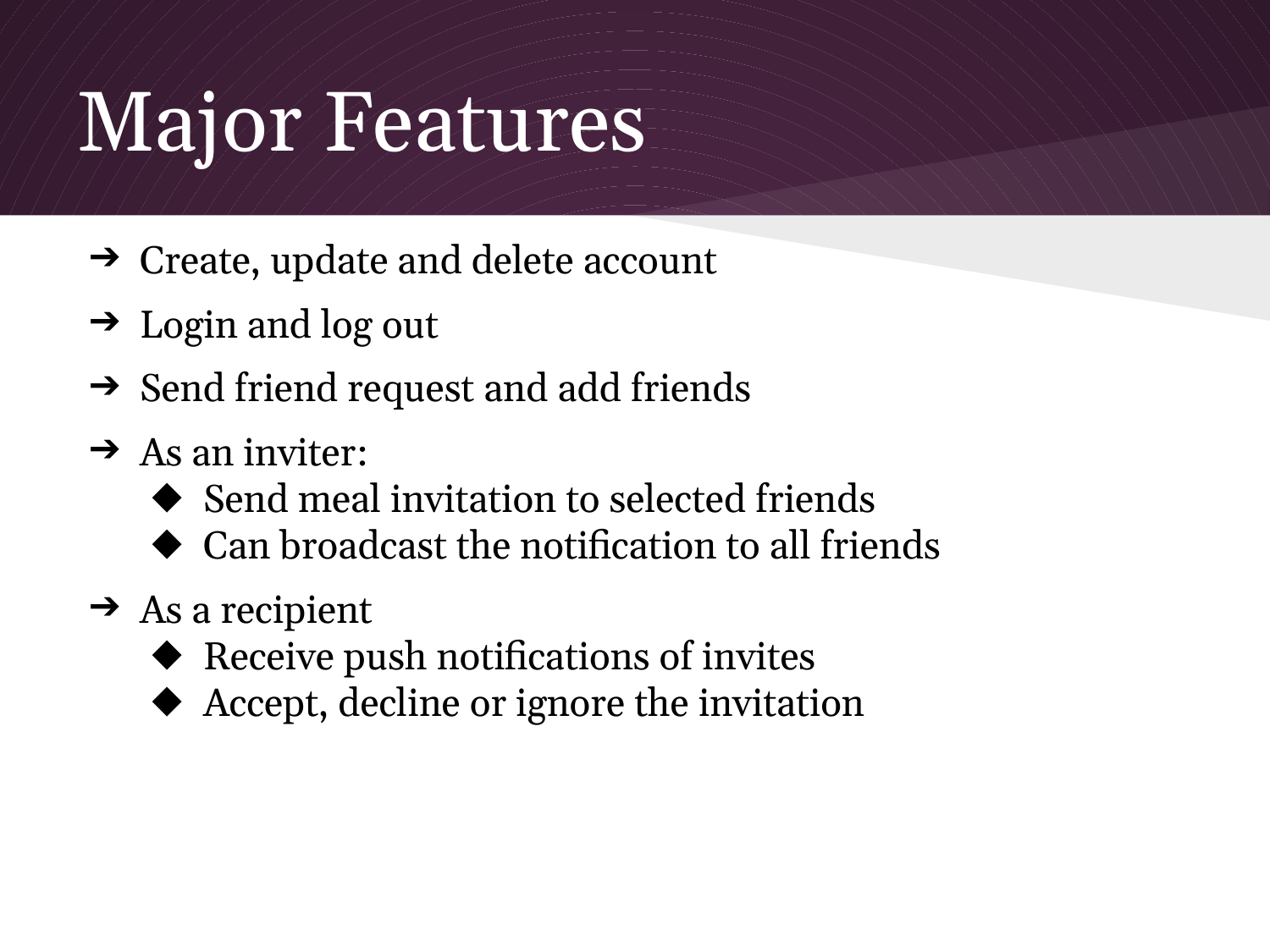

# Major Features
Create, update and delete account
Login and log out
Send friend request and add friends
As an inviter:
Send meal invitation to selected friends
Can broadcast the notification to all friends
As a recipient
Receive push notifications of invites
Accept, decline or ignore the invitation